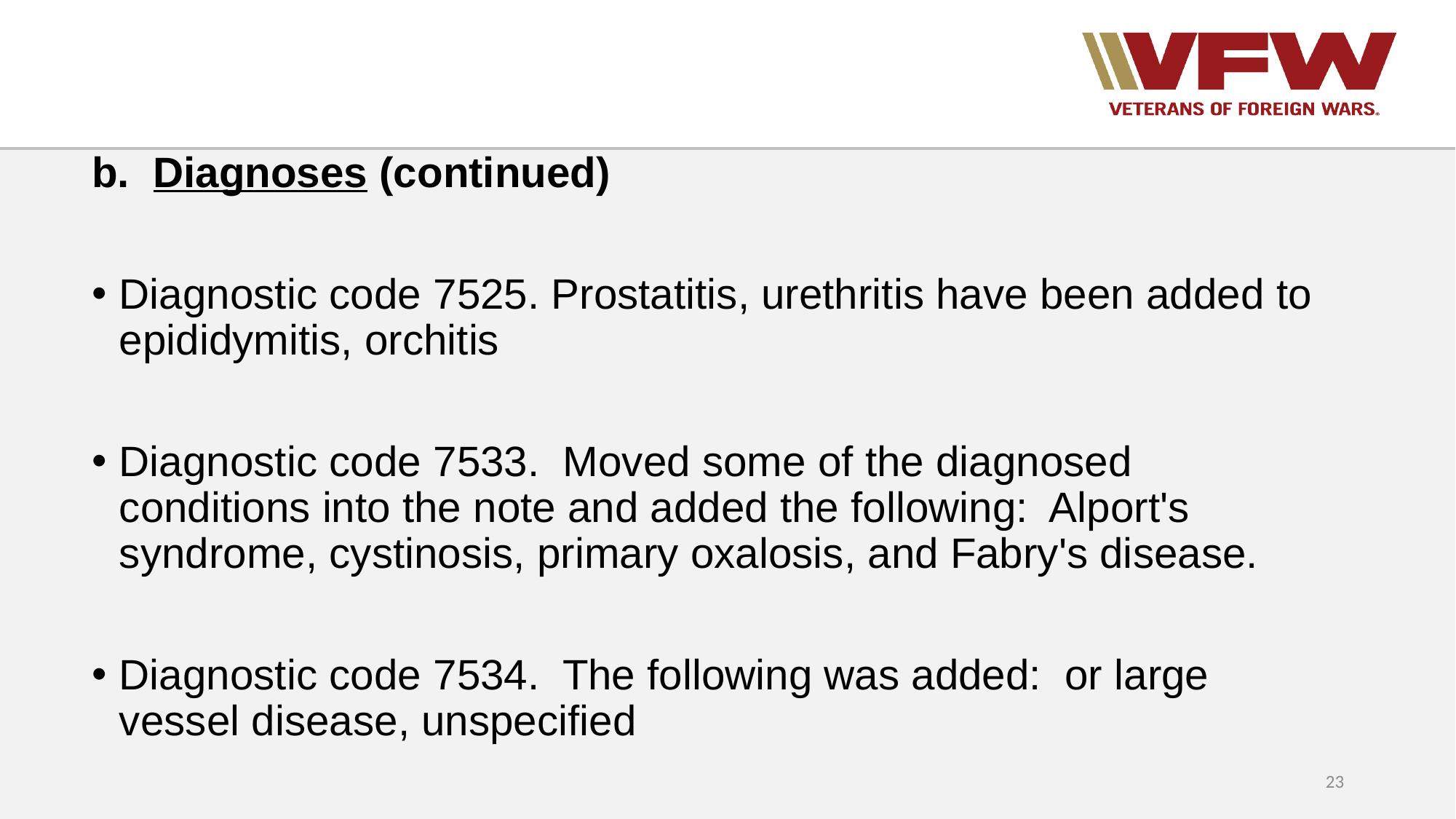

b.  Diagnoses (continued)

Diagnostic code 7525. Prostatitis, urethritis have been added to epididymitis, orchitis

Diagnostic code 7533.  Moved some of the diagnosed conditions into the note and added the following:  Alport's syndrome, cystinosis, primary oxalosis, and Fabry's disease.

Diagnostic code 7534.  The following was added:  or large vessel disease, unspecified

23